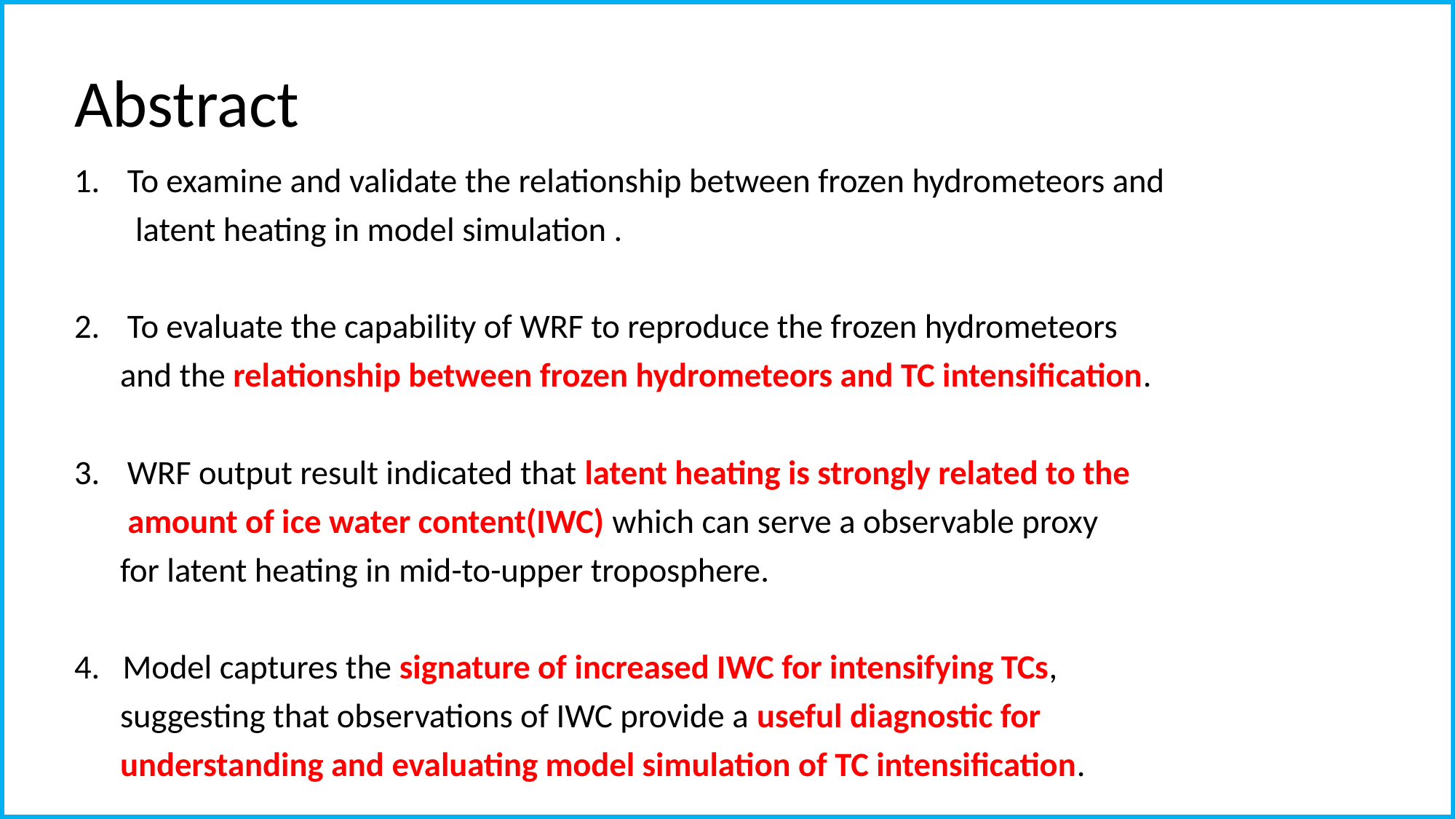

# Abstract
To examine and validate the relationship between frozen hydrometeors and
        latent heating in model simulation .

To evaluate the capability of WRF to reproduce the frozen hydrometeors
      and the relationship between frozen hydrometeors and TC intensification.

WRF output result indicated that latent heating is strongly related to the
       amount of ice water content(IWC) which can serve a observable proxy
      for latent heating in mid-to-upper troposphere.

4.   Model captures the signature of increased IWC for intensifying TCs,
      suggesting that observations of IWC provide a useful diagnostic for
      understanding and evaluating model simulation of TC intensification.